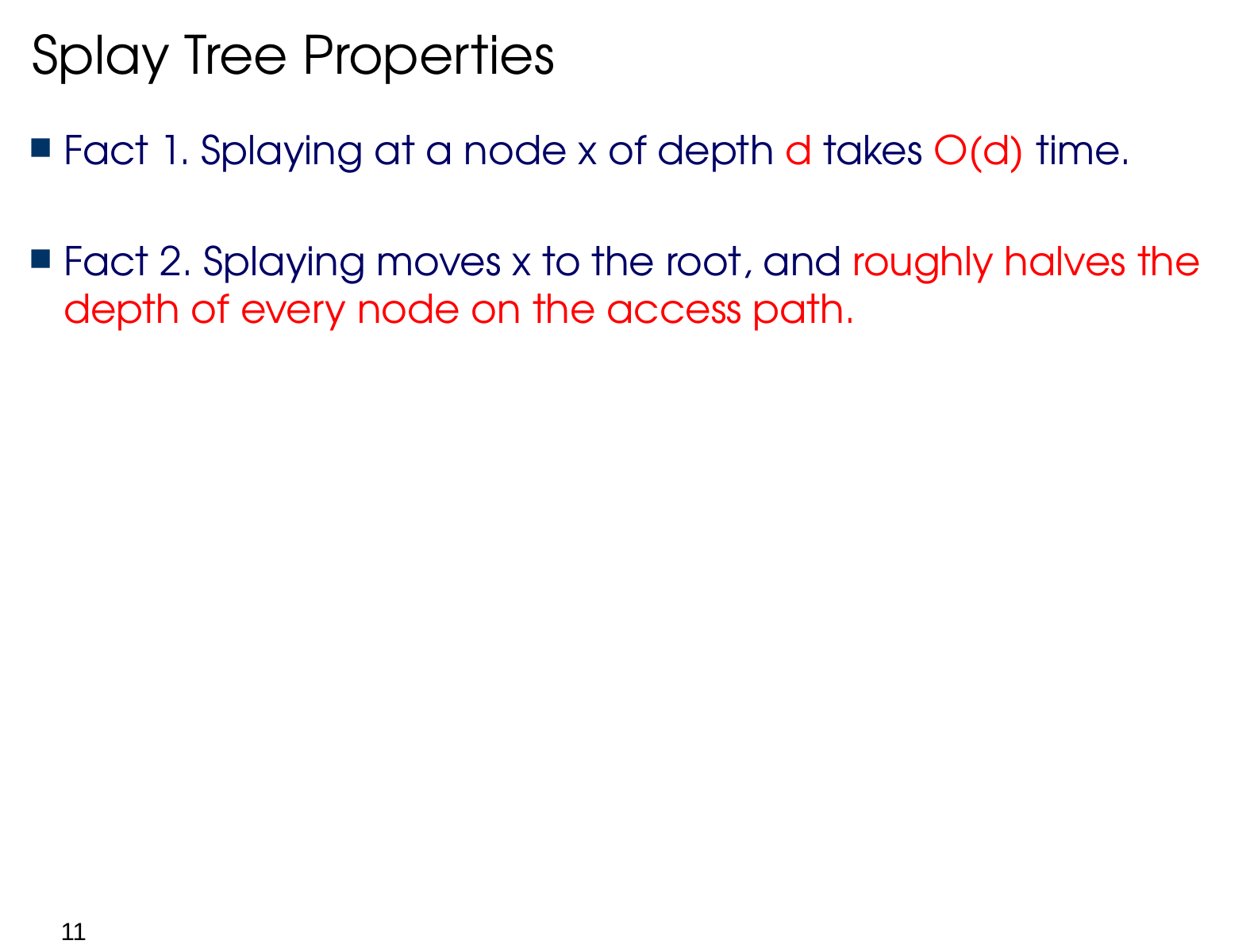

# Splay Tree Properties
Fact 1. Splaying at a node x of depth d takes O(d) time.

Fact 2. Splaying moves x to the root, and roughly halves the depth of every node on the access path.

11